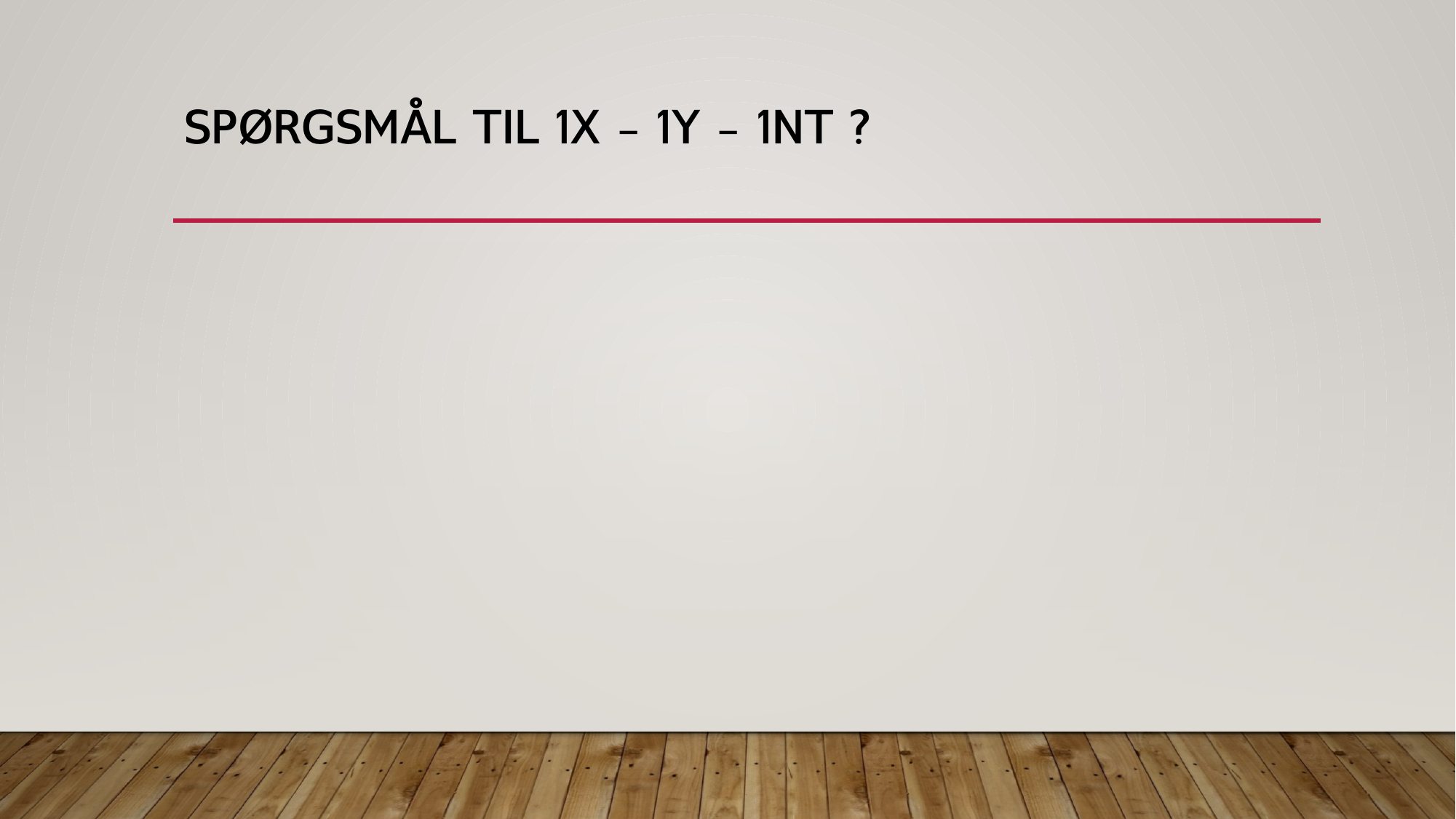

# Spørgsmål til 1X – 1Y – 1NT ?